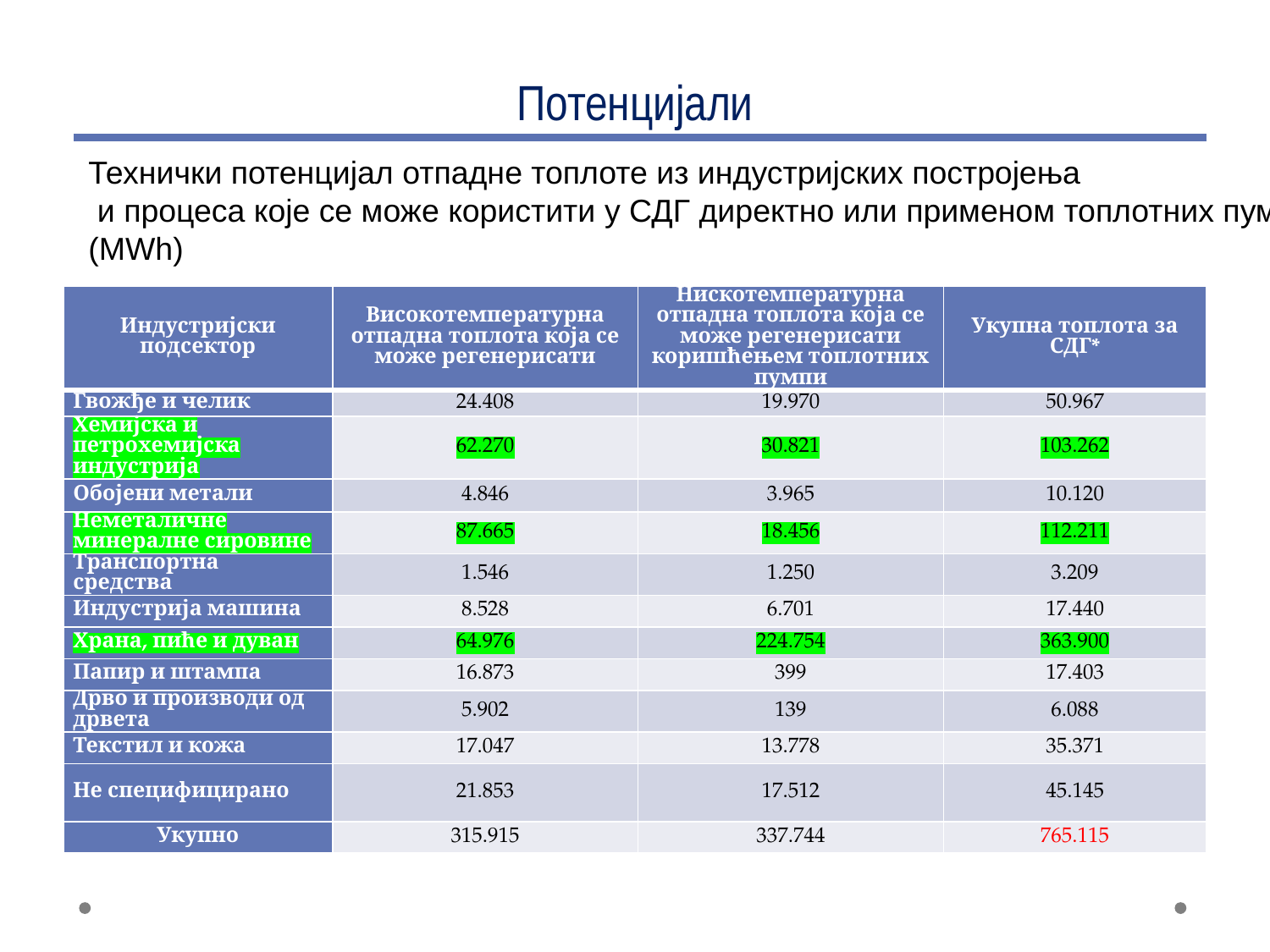

# Потенцијали
Технички потенцијал отпадне топлоте из индустријских постројења
 и процеса које се може користити у СДГ директно или применом топлотних пумпи
(MWh)

Текст
Текст

| Индустријски подсектор | Високотемпературна отпадна топлота која се може регенерисати | Нискотемпературна отпадна топлота која се може регенерисати коришћењем топлотних пумпи | Укупна топлота за СДГ\* |
| --- | --- | --- | --- |
| Гвожђе и челик | 24.408 | 19.970 | 50.967 |
| Хемијска и петрохемијска индустрија | 62.270 | 30.821 | 103.262 |
| Обојени метали | 4.846 | 3.965 | 10.120 |
| Неметаличне минералне сировине | 87.665 | 18.456 | 112.211 |
| Транспортна средства | 1.546 | 1.250 | 3.209 |
| Индустрија машина | 8.528 | 6.701 | 17.440 |
| Храна, пиће и дуван | 64.976 | 224.754 | 363.900 |
| Папир и штампа | 16.873 | 399 | 17.403 |
| Дрво и производи од дрвета | 5.902 | 139 | 6.088 |
| Текстил и кожа | 17.047 | 13.778 | 35.371 |
| Не специфицирано | 21.853 | 17.512 | 45.145 |
| Укупно | 315.915 | 337.744 | 765.115 |